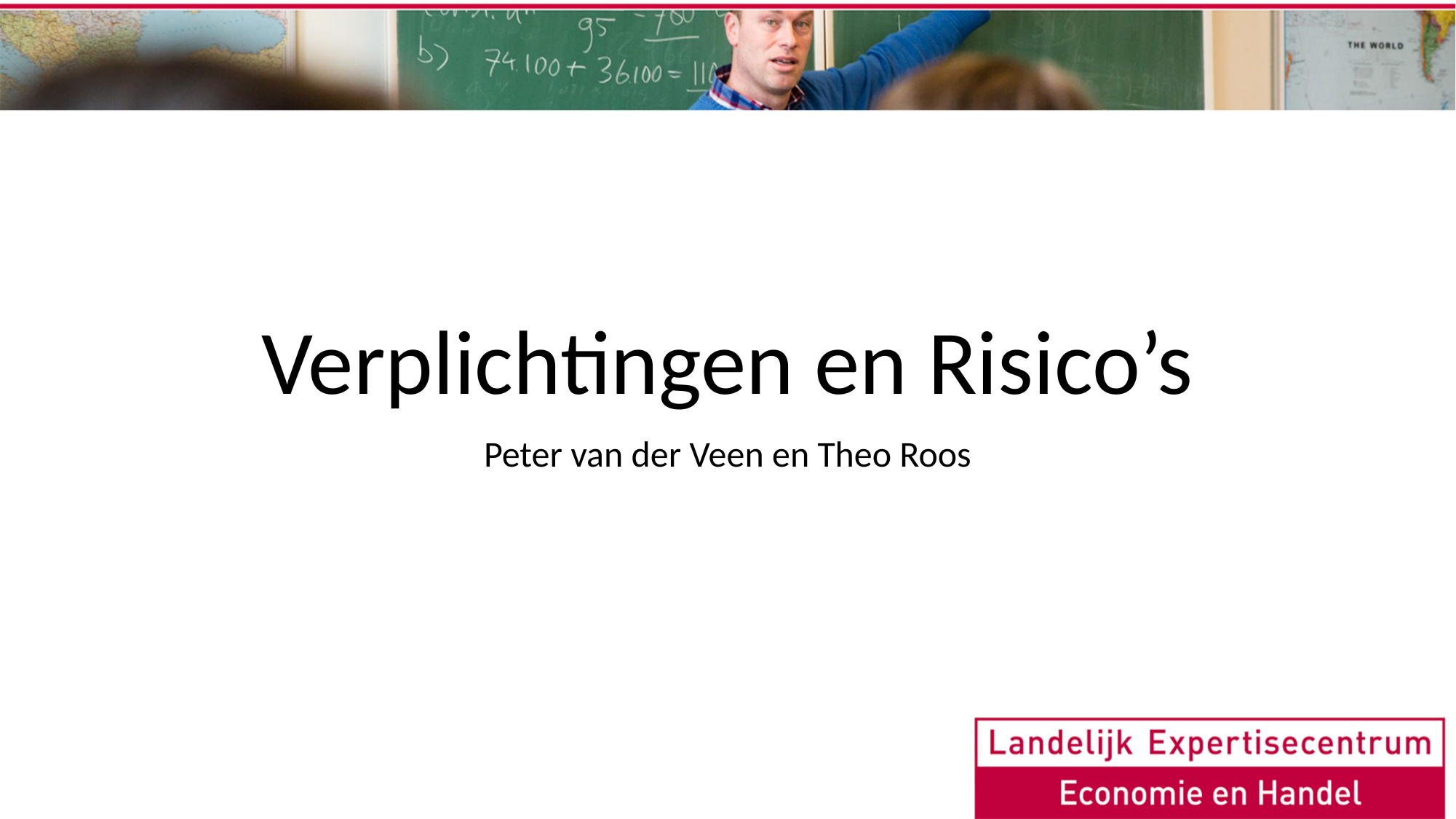

# Verplichtingen en Risico’s
Peter van der Veen en Theo Roos